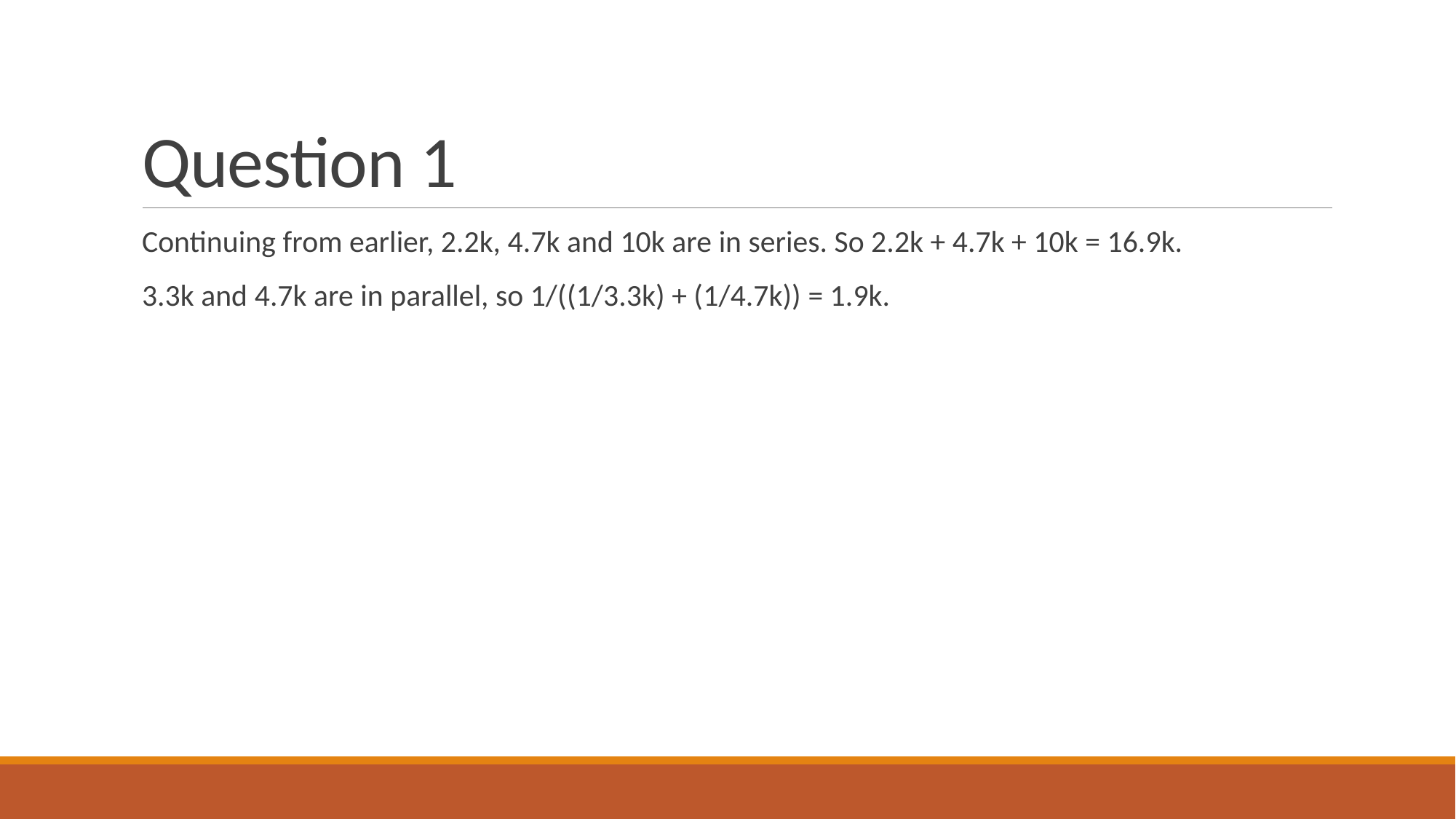

# Question 1
Continuing from earlier, 2.2k, 4.7k and 10k are in series. So 2.2k + 4.7k + 10k = 16.9k.
3.3k and 4.7k are in parallel, so 1/((1/3.3k) + (1/4.7k)) = 1.9k.